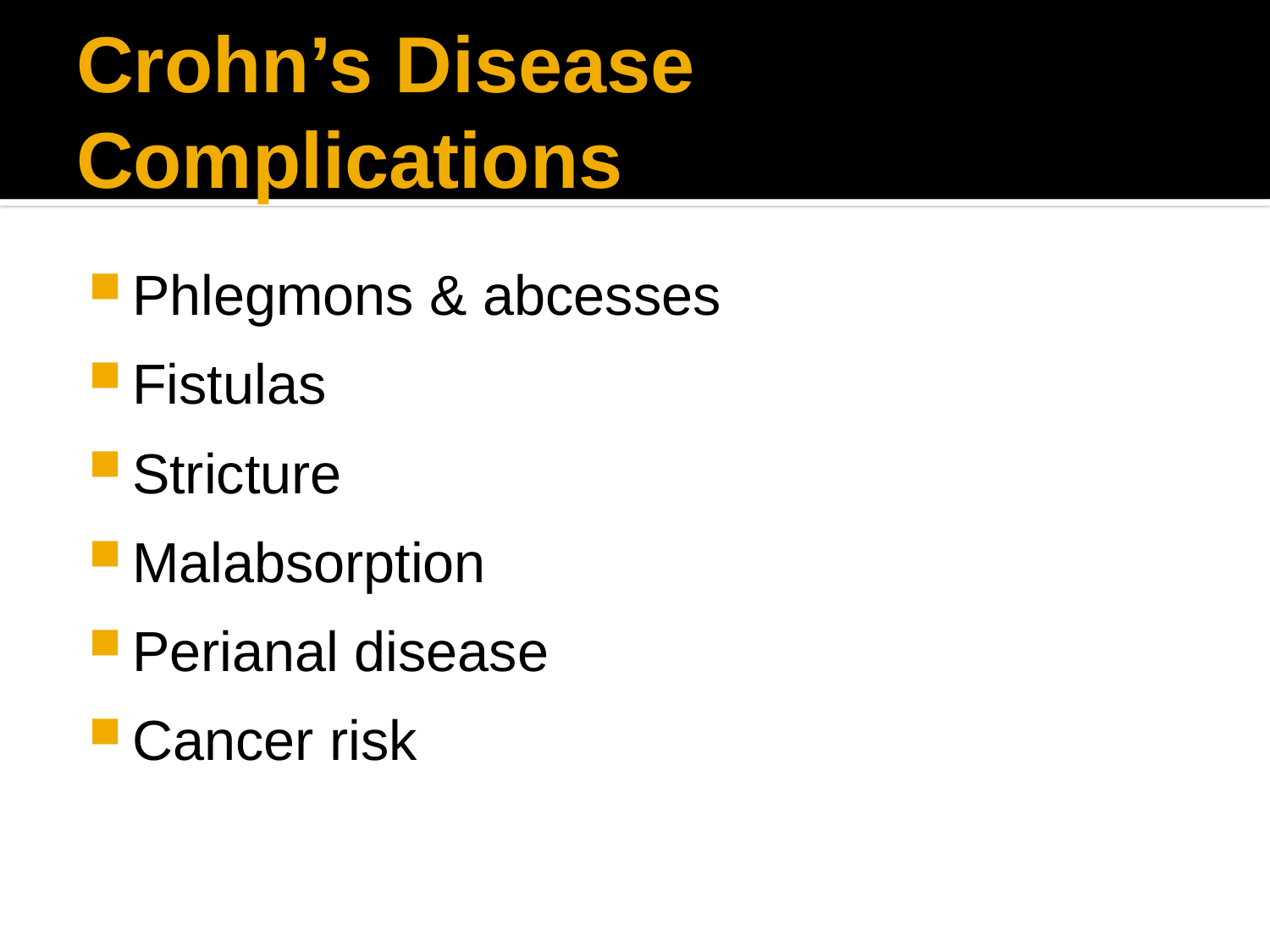

# Crohn’s Disease Complications
Phlegmons & abcesses
Fistulas
Stricture
Malabsorption
Perianal disease
Cancer risk